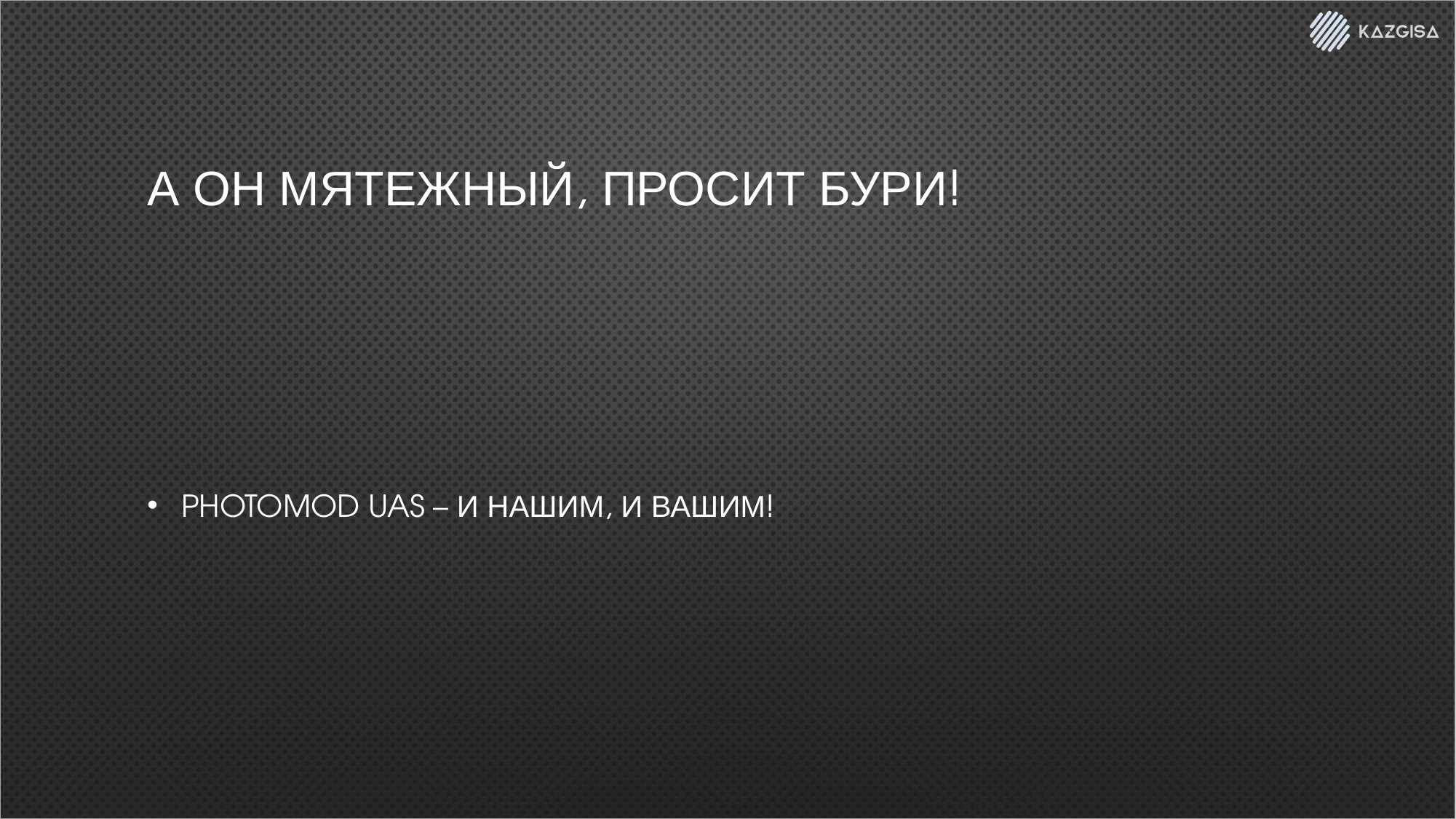

# А он мятежный, просит бури!
PHOTOMOD UAS – и нашим, и вашим!